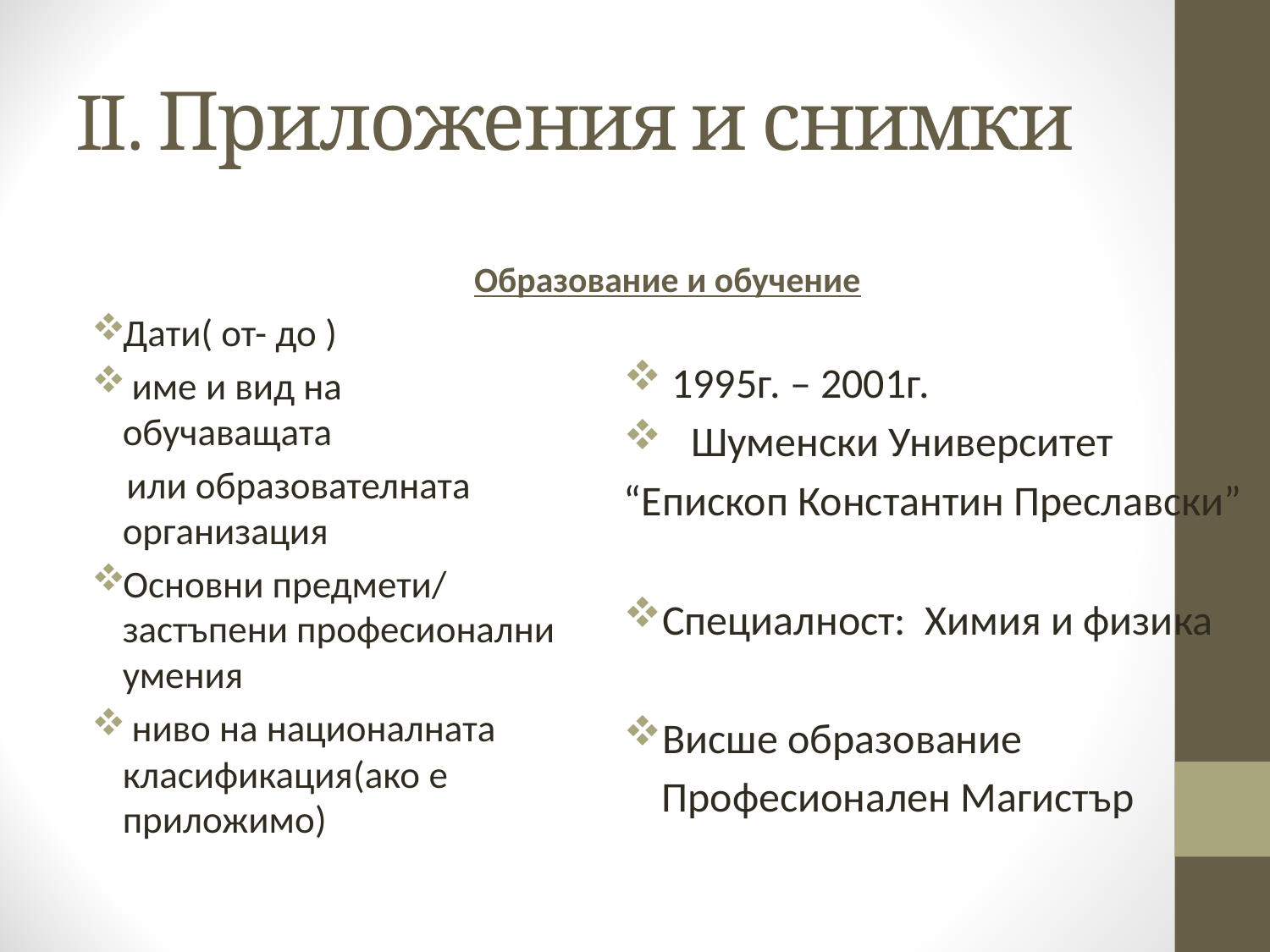

# II. Приложения и снимки
       Образование и обучение
Дати( от- до )
 име и вид на обучаващата
    или образователната организация
Основни предмети/ застъпени професионални умения
 ниво на националната класификация(ако е приложимо)
 1995г. – 2001г.
   Шуменски Университет
“Епископ Константин Преславски”

Специалност:  Химия и физика

Висше образование
    Професионален Магистър